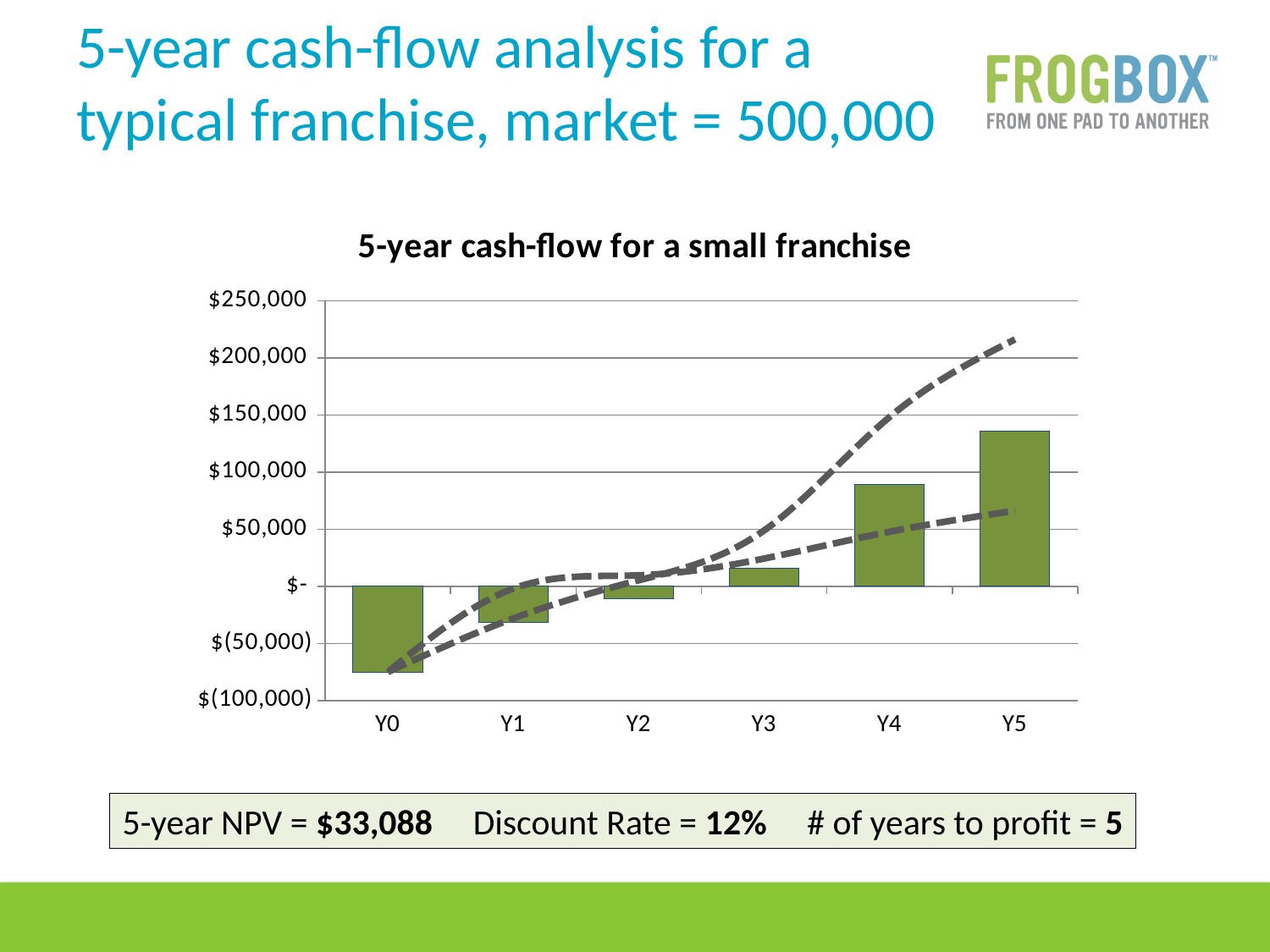

# 5-year cash-flow analysis for a typical franchise, market = 500,000

### Chart: 5-year cash-flow for a small franchise

| Category |  |  |  |
|---|---|---|---|
| Y0 | -75000.0 | -75000.0 | -75000.0 |
| Y1 | -31532.0 | -1914.369999999999 | -28065.0 |
| Y2 | -11177.0 | 9656.7425 | 5291.25 |
| Y3 | 15971.0 | 24313.485 | 48907.5 |
| Y4 | 88949.04999999999 | 47764.273 | 148234.75 |
| Y5 | 136150.5925 | 66231.76854999994 | 216186.2875 |
5-year NPV = $33,088     Discount Rate = 12%     # of years to profit = 5
44